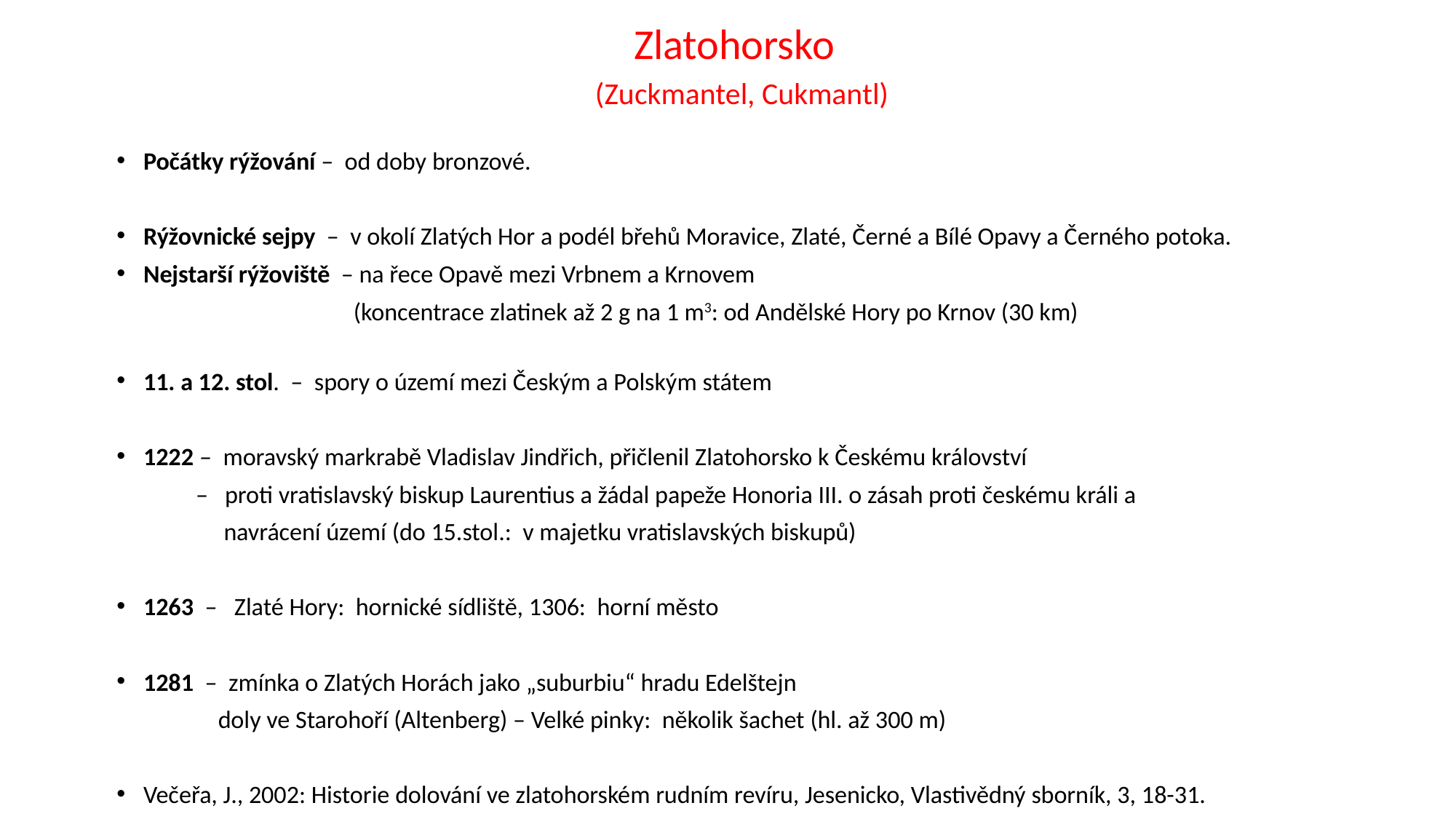

# Zlatohorsko (Zuckmantel, Cukmantl)
Počátky rýžování –  od doby bronzové.

Rýžovnické sejpy  –  v okolí Zlatých Hor a podél břehů Moravice, Zlaté, Černé a Bílé Opavy a Černého potoka.
Nejstarší rýžoviště  – na řece Opavě mezi Vrbnem a Krnovem
                                          (koncentrace zlatinek až 2 g na 1 m3: od Andělské Hory po Krnov (30 km)

11. a 12. stol.  –  spory o území mezi Českým a Polským státem

1222 –  moravský markrabě Vladislav Jindřich, přičlenil Zlatohorsko k Českému království
              –   proti vratislavský biskup Laurentius a žádal papeže Honoria III. o zásah proti českému králi a
                   navrácení území (do 15.stol.:  v majetku vratislavských biskupů)

1263  –   Zlaté Hory:  hornické sídliště, 1306:  horní město

1281  –  zmínka o Zlatých Horách jako „suburbiu“ hradu Edelštejn
                  doly ve Starohoří (Altenberg) – Velké pinky:  několik šachet (hl. až 300 m)

Večeřa, J., 2002: Historie dolování ve zlatohorském rudním revíru, Jesenicko, Vlastivědný sborník, 3, 18-31.